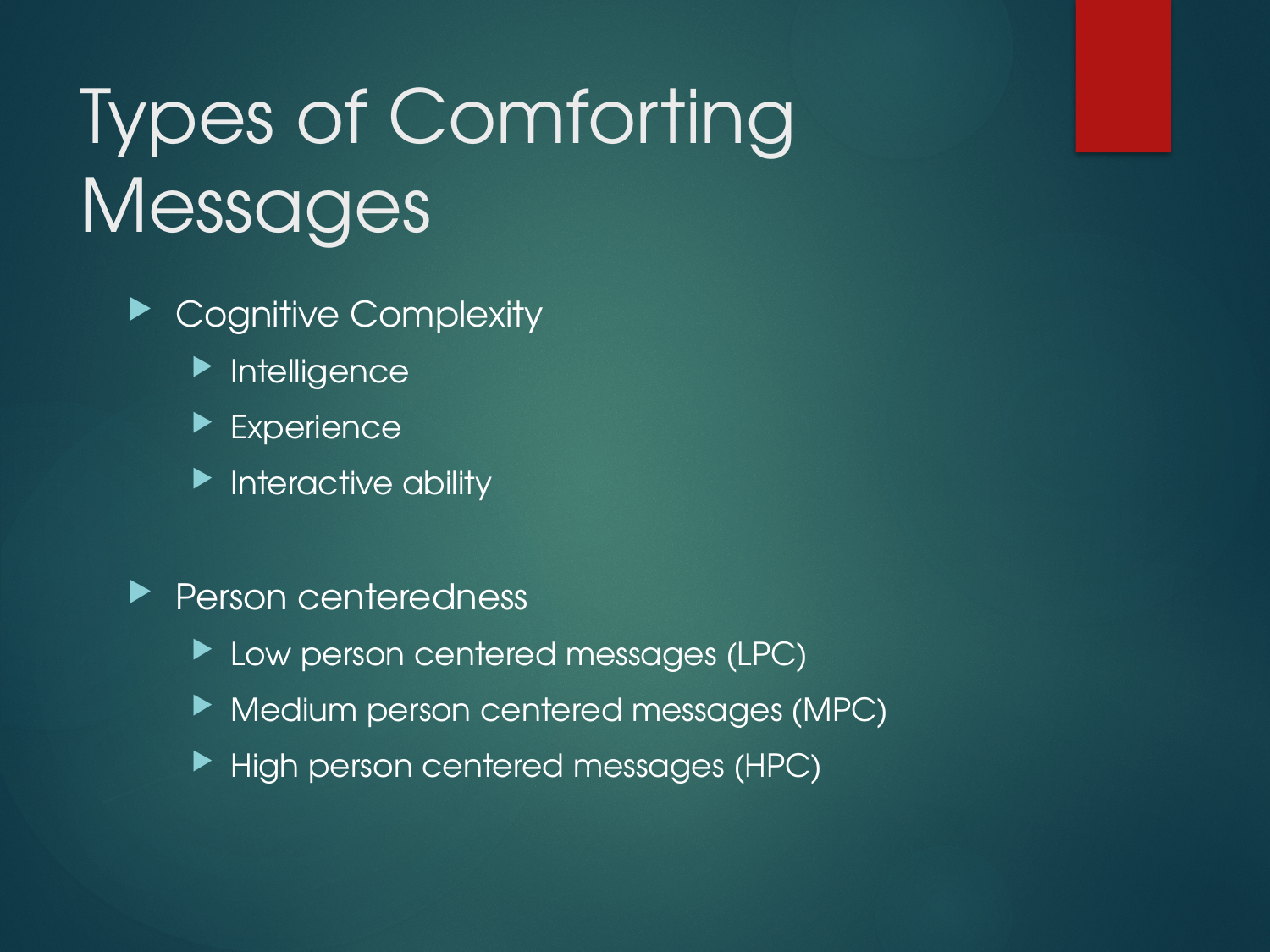

# Types of Comforting Messages
Cognitive Complexity
Intelligence
Experience
Interactive ability

Person centeredness
Low person centered messages (LPC)
Medium person centered messages (MPC)
High person centered messages (HPC)